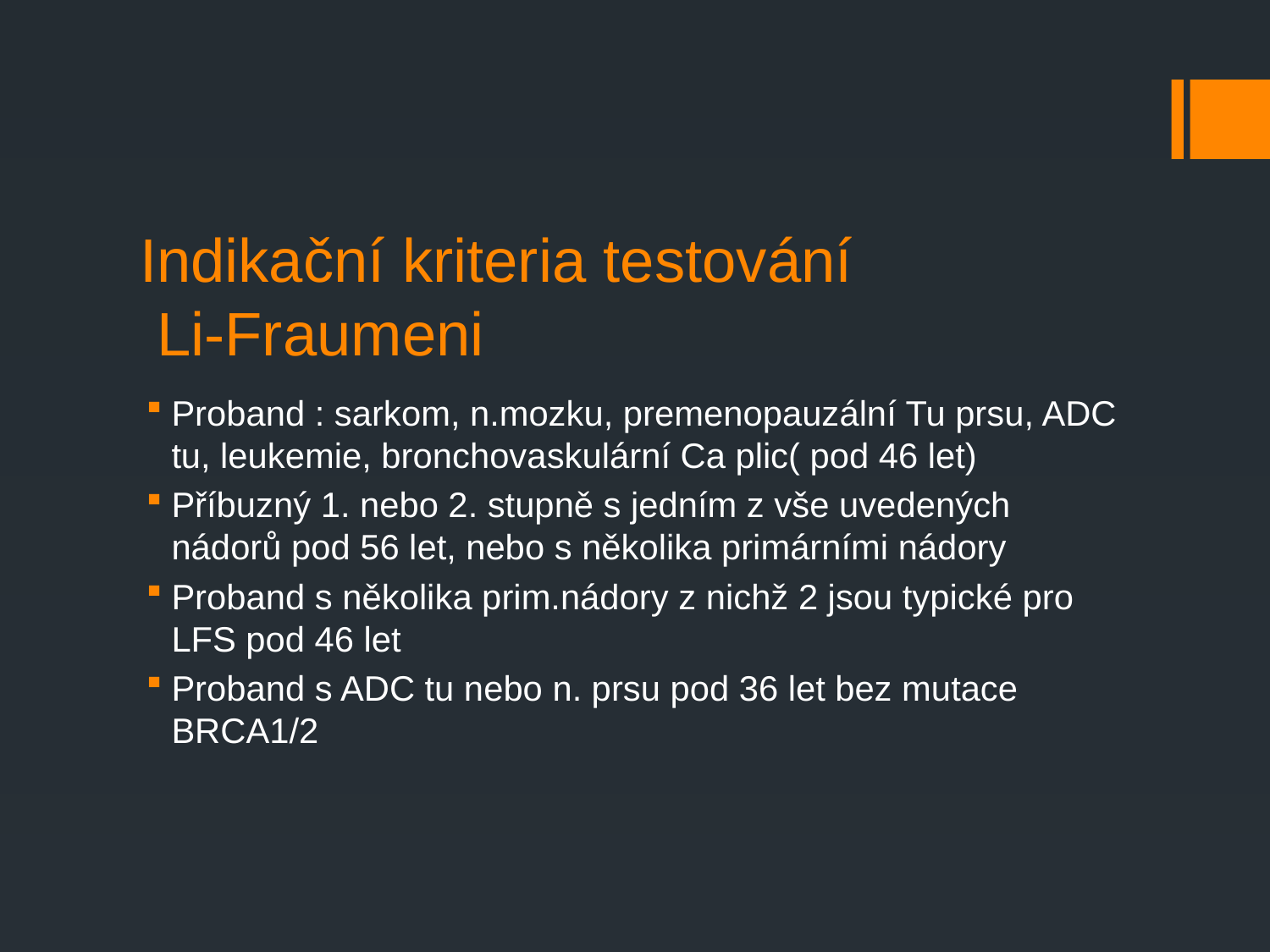

# Indikační kriteria testování Li-Fraumeni
Proband : sarkom, n.mozku, premenopauzální Tu prsu, ADC tu, leukemie, bronchovaskulární Ca plic( pod 46 let)
Příbuzný 1. nebo 2. stupně s jedním z vše uvedených nádorů pod 56 let, nebo s několika primárními nádory
Proband s několika prim.nádory z nichž 2 jsou typické pro LFS pod 46 let
Proband s ADC tu nebo n. prsu pod 36 let bez mutace BRCA1/2